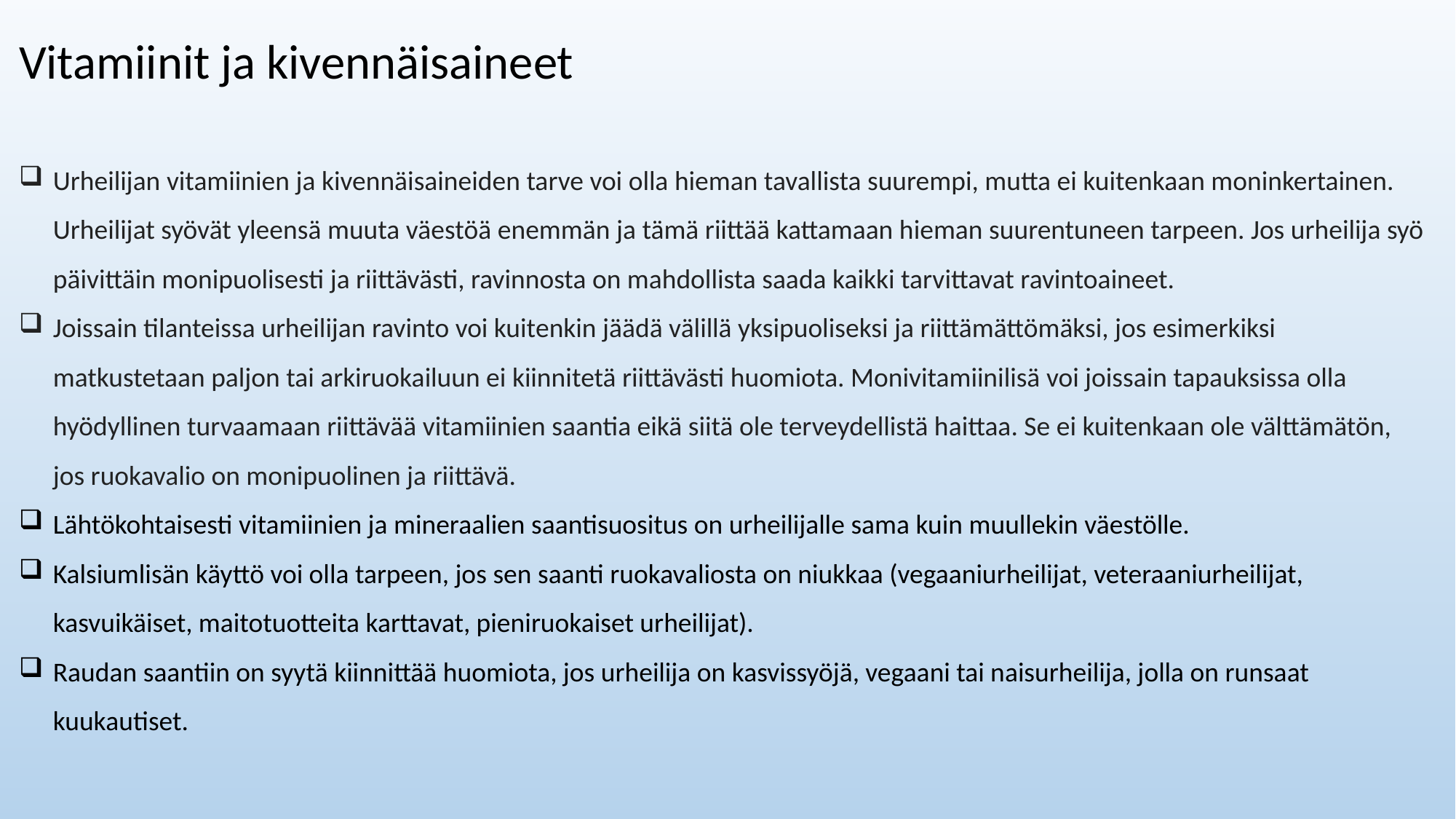

Vitamiinit ja kivennäisaineet

Urheilijan vitamiinien ja kivennäisaineiden tarve voi olla hieman tavallista suurempi, mutta ei kuitenkaan moninkertainen. Urheilijat syövät yleensä muuta väestöä enemmän ja tämä riittää kattamaan hieman suurentuneen tarpeen. Jos urheilija syö päivittäin monipuolisesti ja riittävästi, ravinnosta on mahdollista saada kaikki tarvittavat ravintoaineet.
Joissain tilanteissa urheilijan ravinto voi kuitenkin jäädä välillä yksipuoliseksi ja riittämättömäksi, jos esimerkiksi matkustetaan paljon tai arkiruokailuun ei kiinnitetä riittävästi huomiota. Monivitamiinilisä voi joissain tapauksissa olla hyödyllinen turvaamaan riittävää vitamiinien saantia eikä siitä ole terveydellistä haittaa. Se ei kuitenkaan ole välttämätön, jos ruokavalio on monipuolinen ja riittävä.
Lähtökohtaisesti vitamiinien ja mineraalien saantisuositus on urheilijalle sama kuin muullekin väestölle.
Kalsiumlisän käyttö voi olla tarpeen, jos sen saanti ruokavaliosta on niukkaa (vegaaniurheilijat, veteraaniurheilijat, kasvuikäiset, maitotuotteita karttavat, pieniruokaiset urheilijat).
Raudan saantiin on syytä kiinnittää huomiota, jos urheilija on kasvissyöjä, vegaani tai naisurheilija, jolla on runsaat kuukautiset.